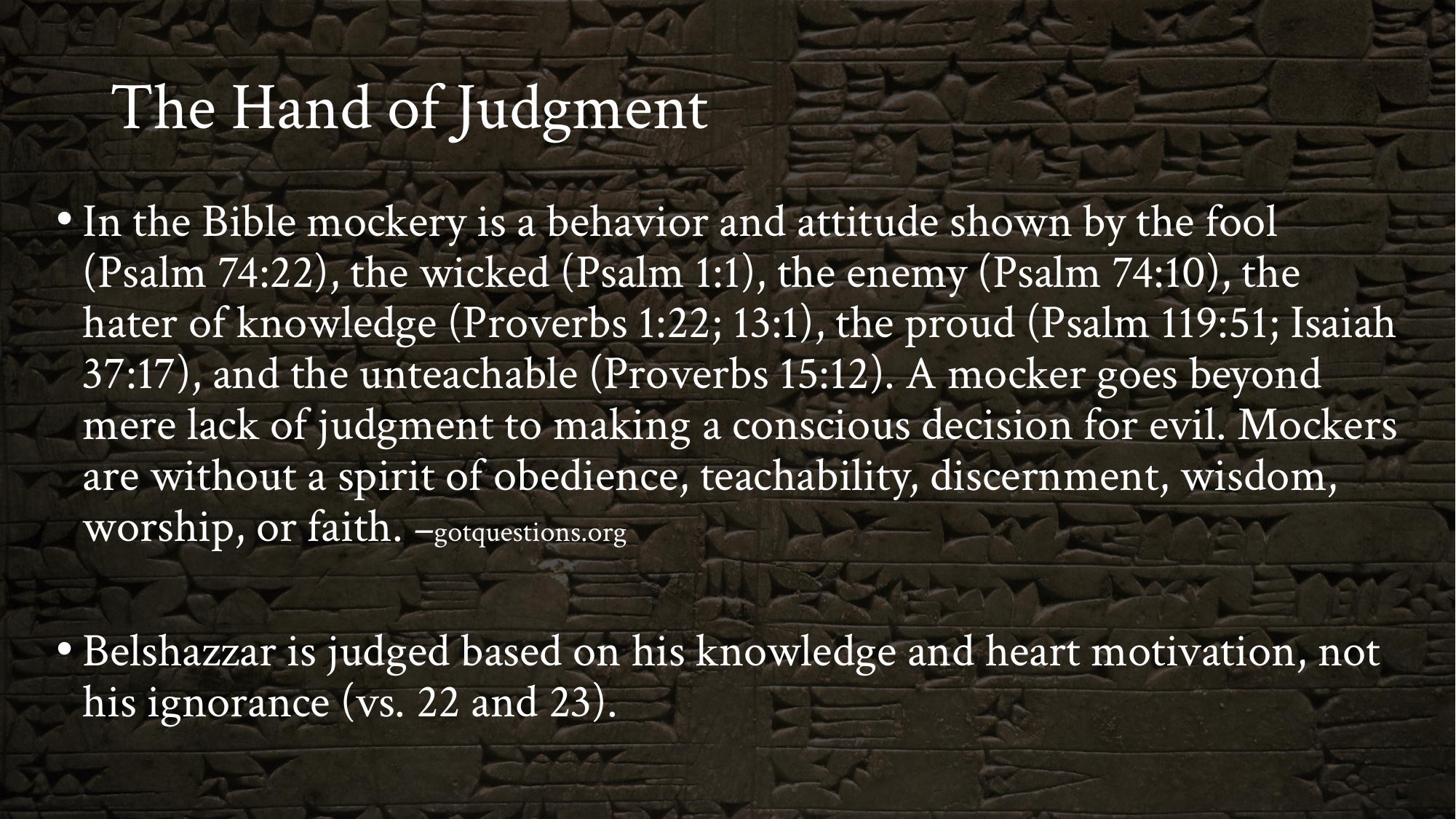

# The Hand of Judgment
In the Bible mockery is a behavior and attitude shown by the fool (Psalm 74:22), the wicked (Psalm 1:1), the enemy (Psalm 74:10), the hater of knowledge (Proverbs 1:22; 13:1), the proud (Psalm 119:51; Isaiah 37:17), and the unteachable (Proverbs 15:12). A mocker goes beyond mere lack of judgment to making a conscious decision for evil. Mockers are without a spirit of obedience, teachability, discernment, wisdom, worship, or faith. –gotquestions.org

Belshazzar is judged based on his knowledge and heart motivation, not his ignorance (vs. 22 and 23).